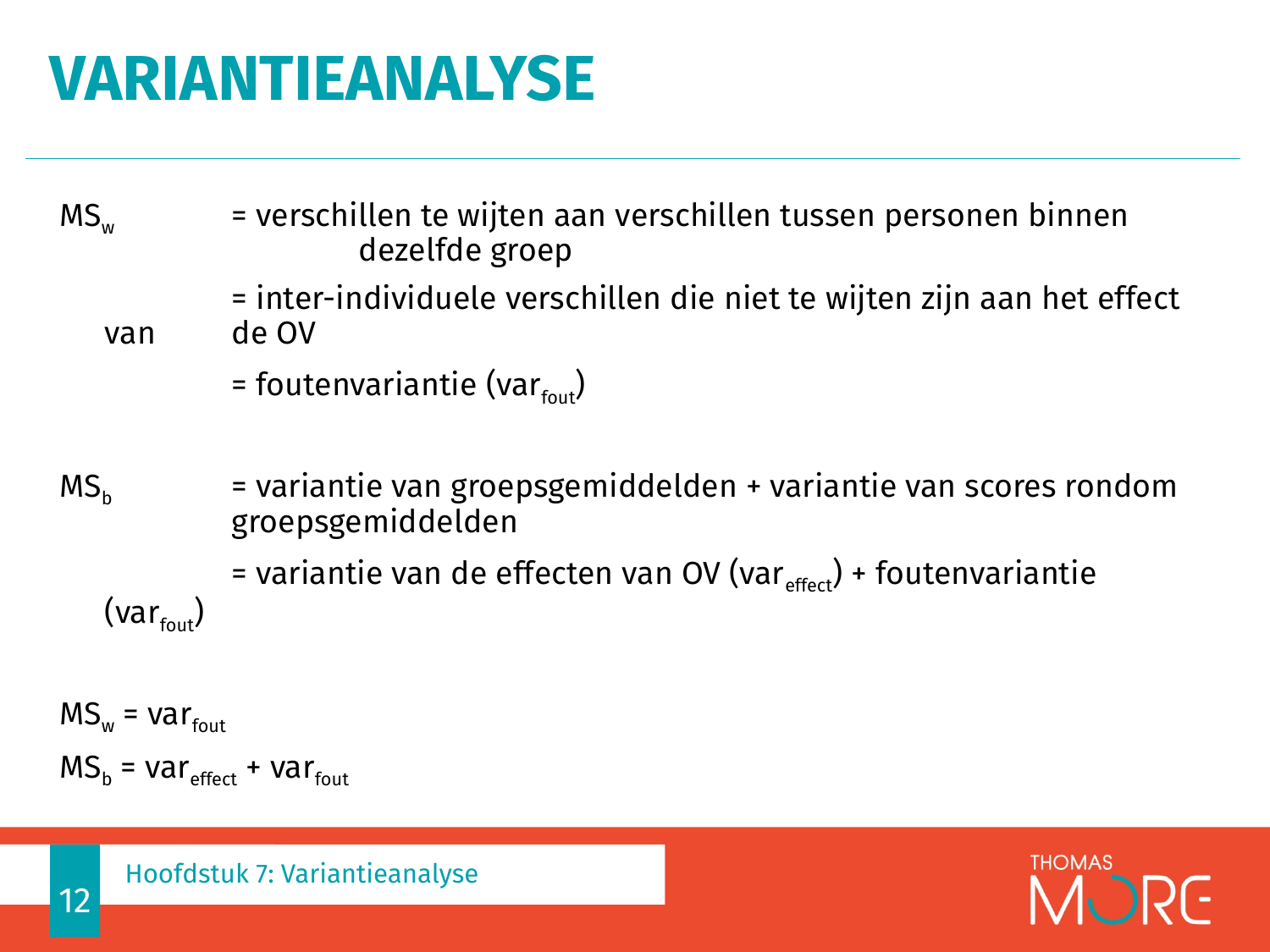

# Variantieanalyse
MSw 	= verschillen te wijten aan verschillen tussen personen binnen 		dezelfde groep
		= inter-individuele verschillen die niet te wijten zijn aan het effect van 	de OV
		= foutenvariantie (varfout)

MSb 	= variantie van groepsgemiddelden + variantie van scores rondom 	groepsgemiddelden
		= variantie van de effecten van OV (vareffect) + foutenvariantie 	(varfout)

MSw = varfout
MSb = vareffect + varfout
12
Hoofdstuk 7: Variantieanalyse